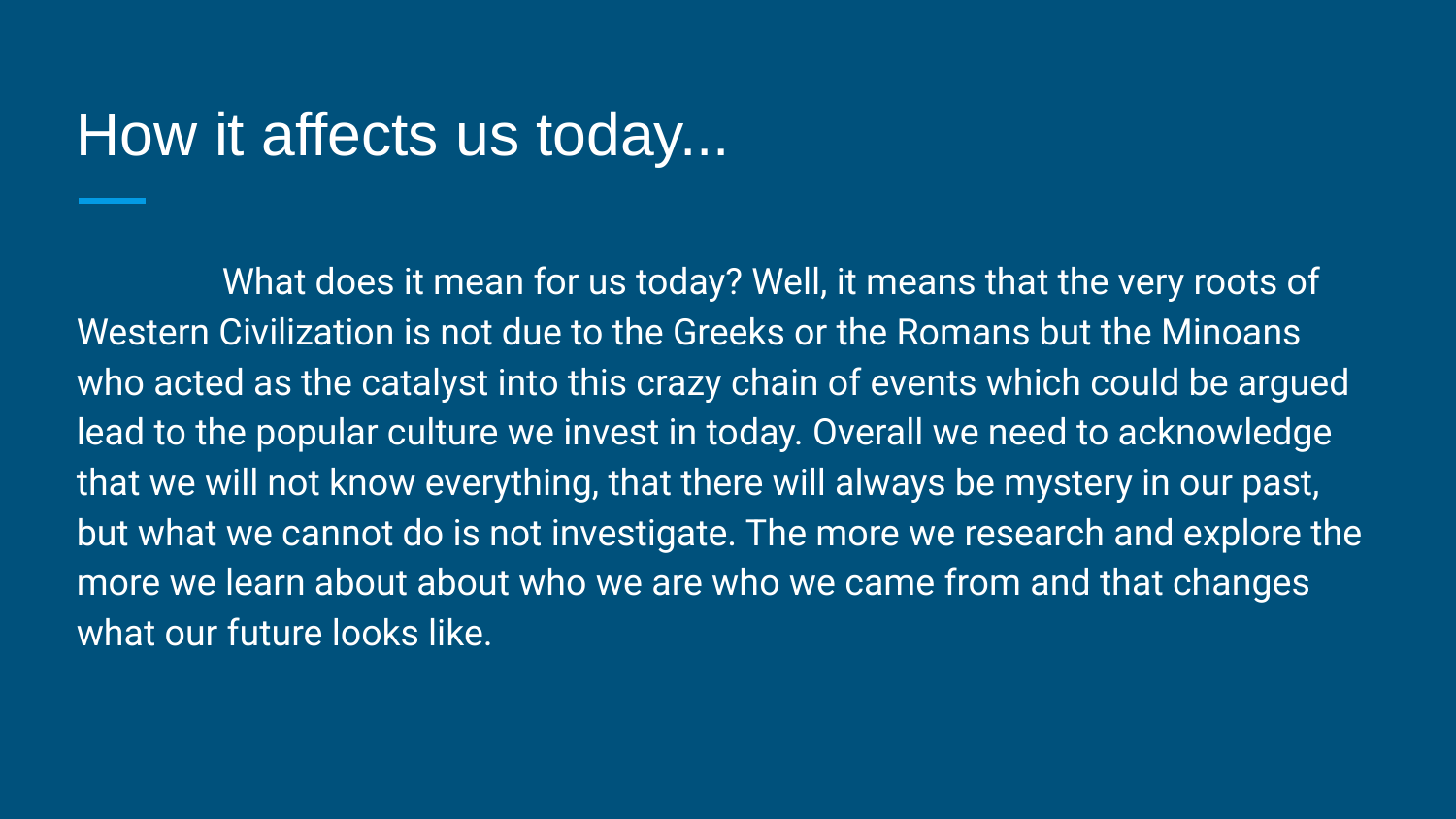

# How it affects us today...
	What does it mean for us today? Well, it means that the very roots of Western Civilization is not due to the Greeks or the Romans but the Minoans who acted as the catalyst into this crazy chain of events which could be argued lead to the popular culture we invest in today. Overall we need to acknowledge that we will not know everything, that there will always be mystery in our past, but what we cannot do is not investigate. The more we research and explore the more we learn about about who we are who we came from and that changes what our future looks like.